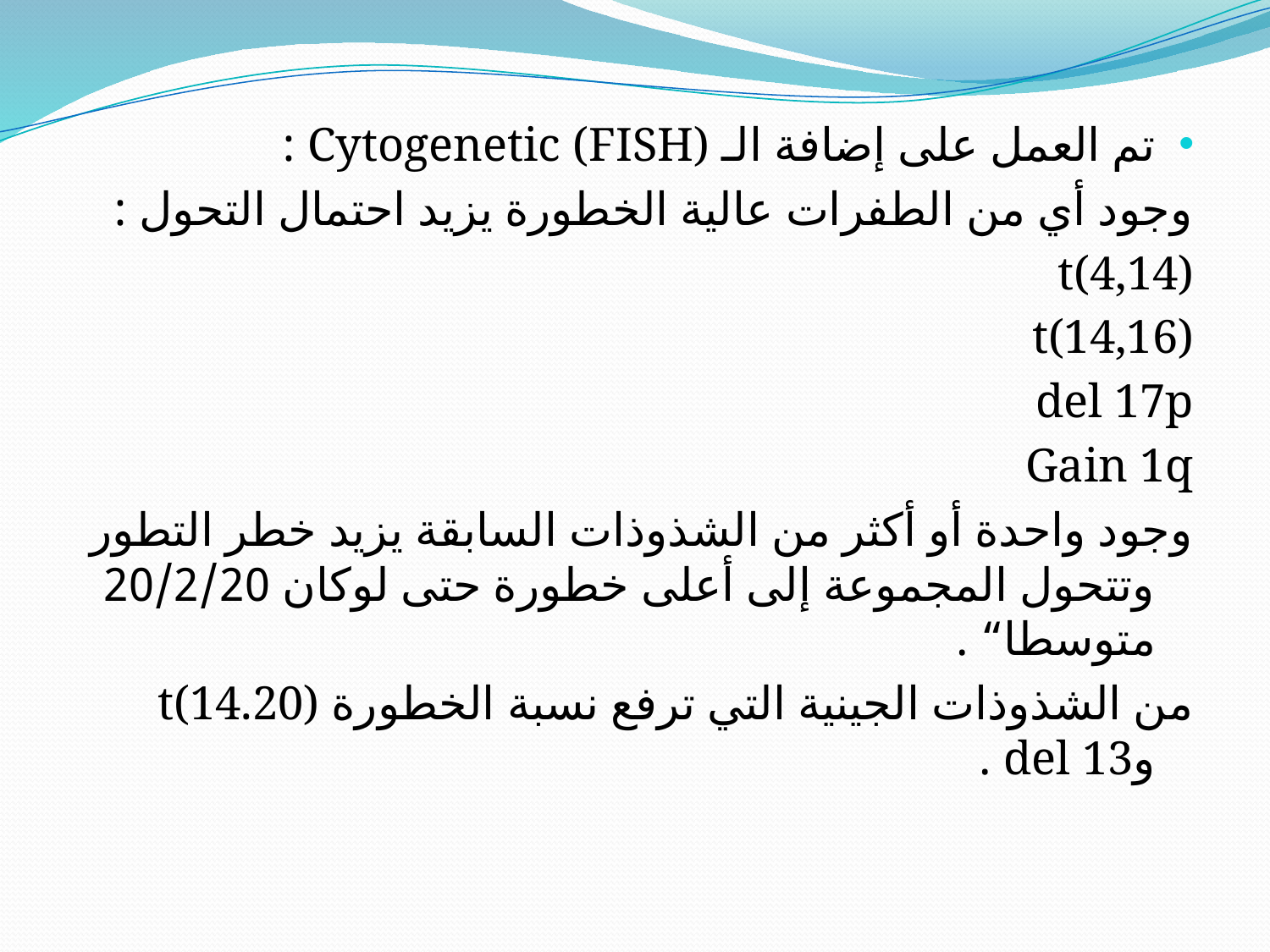

تم العمل على إضافة الـ Cytogenetic (FISH) :
وجود أي من الطفرات عالية الخطورة يزيد احتمال التحول :
t(4,14)
t(14,16)
del 17p
Gain 1q
وجود واحدة أو أكثر من الشذوذات السابقة يزيد خطر التطور وتتحول المجموعة إلى أعلى خطورة حتى لوكان 20/2/20 متوسطا“ .
من الشذوذات الجينية التي ترفع نسبة الخطورة t(14.20) وdel 13 .